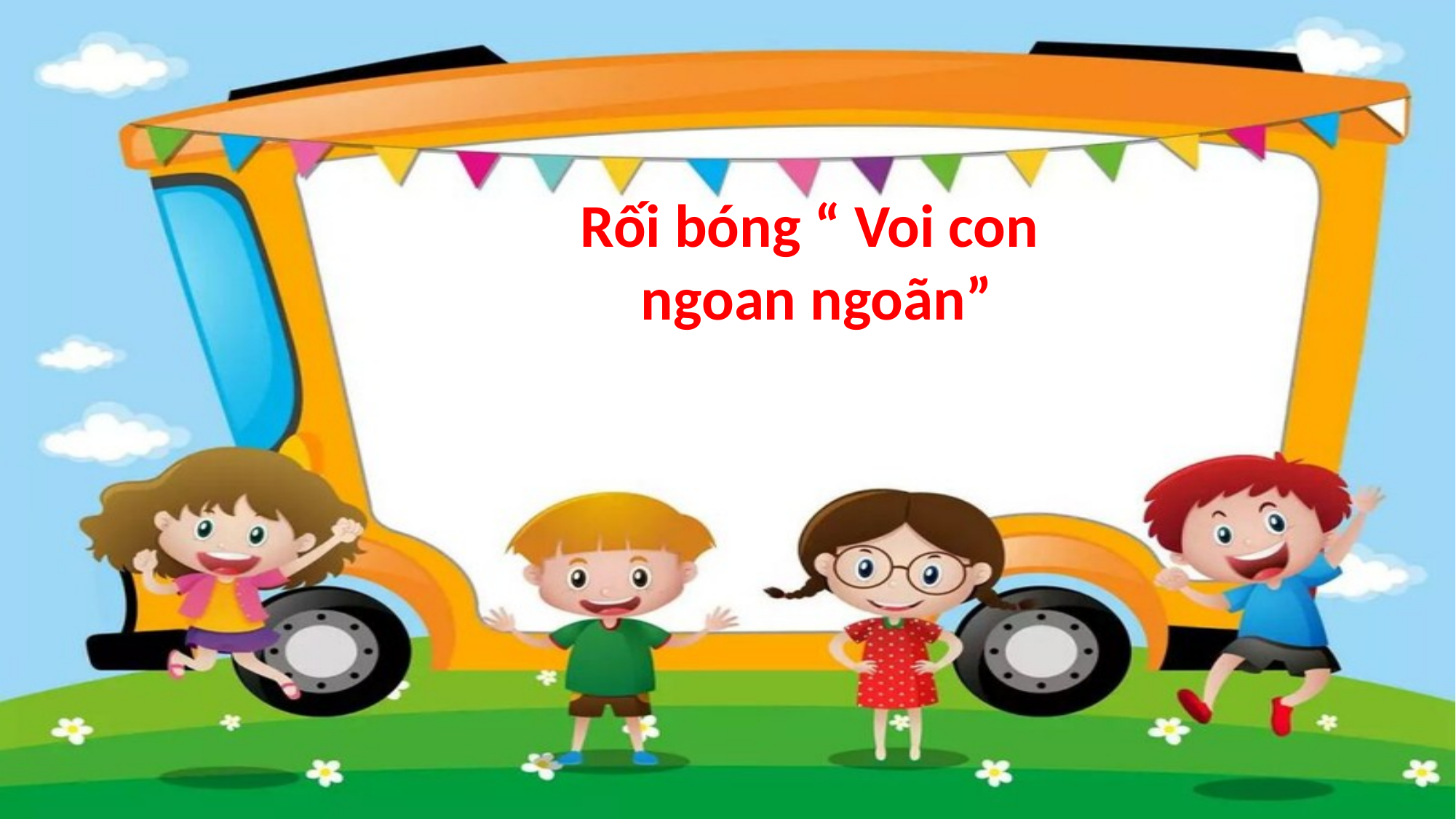

Rối bóng “ Voi con
ngoan ngoãn”